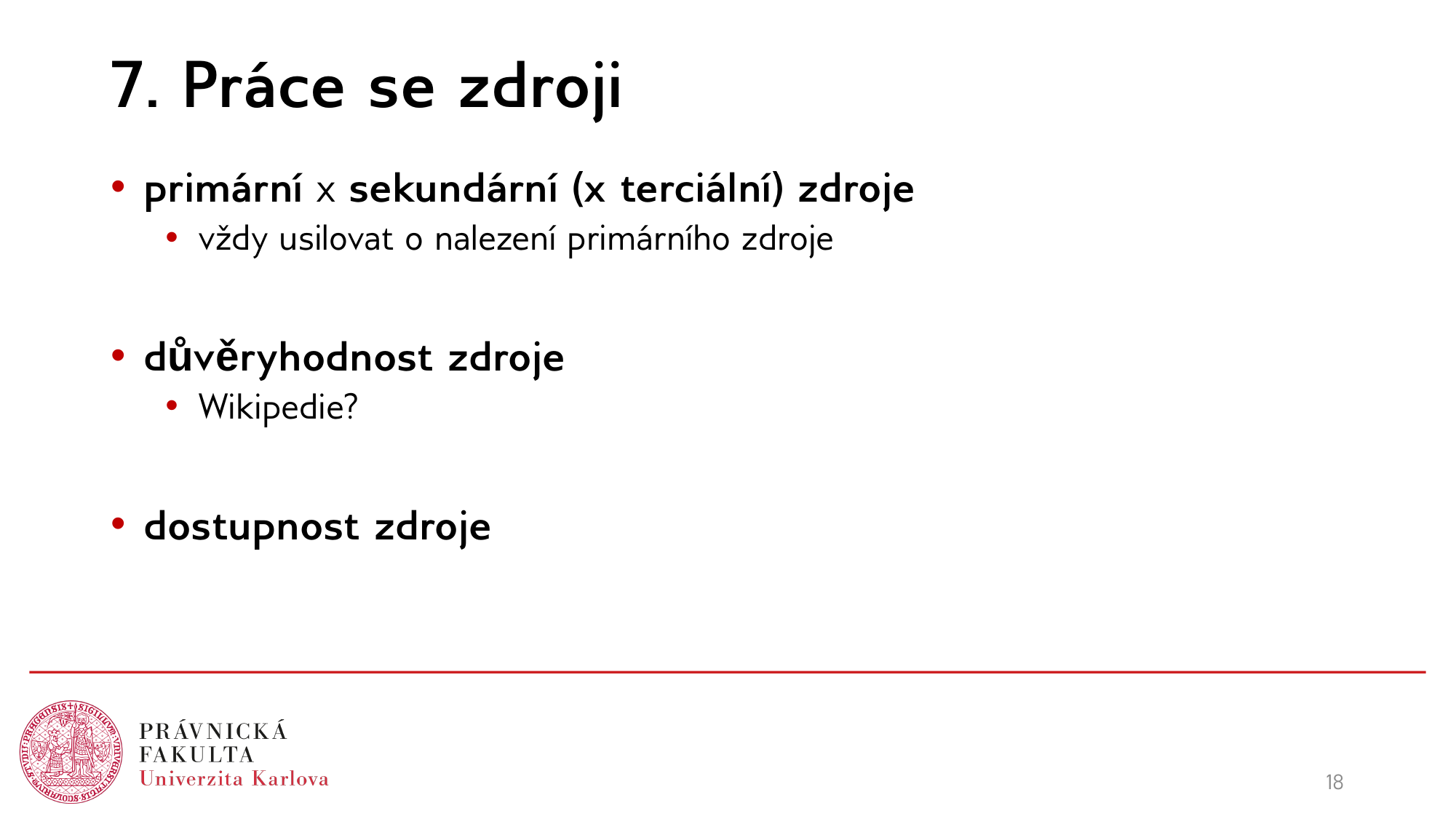

# 7. Práce se zdroji
primární x sekundární (x terciální) zdroje
vždy usilovat o nalezení primárního zdroje

důvěryhodnost zdroje
Wikipedie?

dostupnost zdroje

18